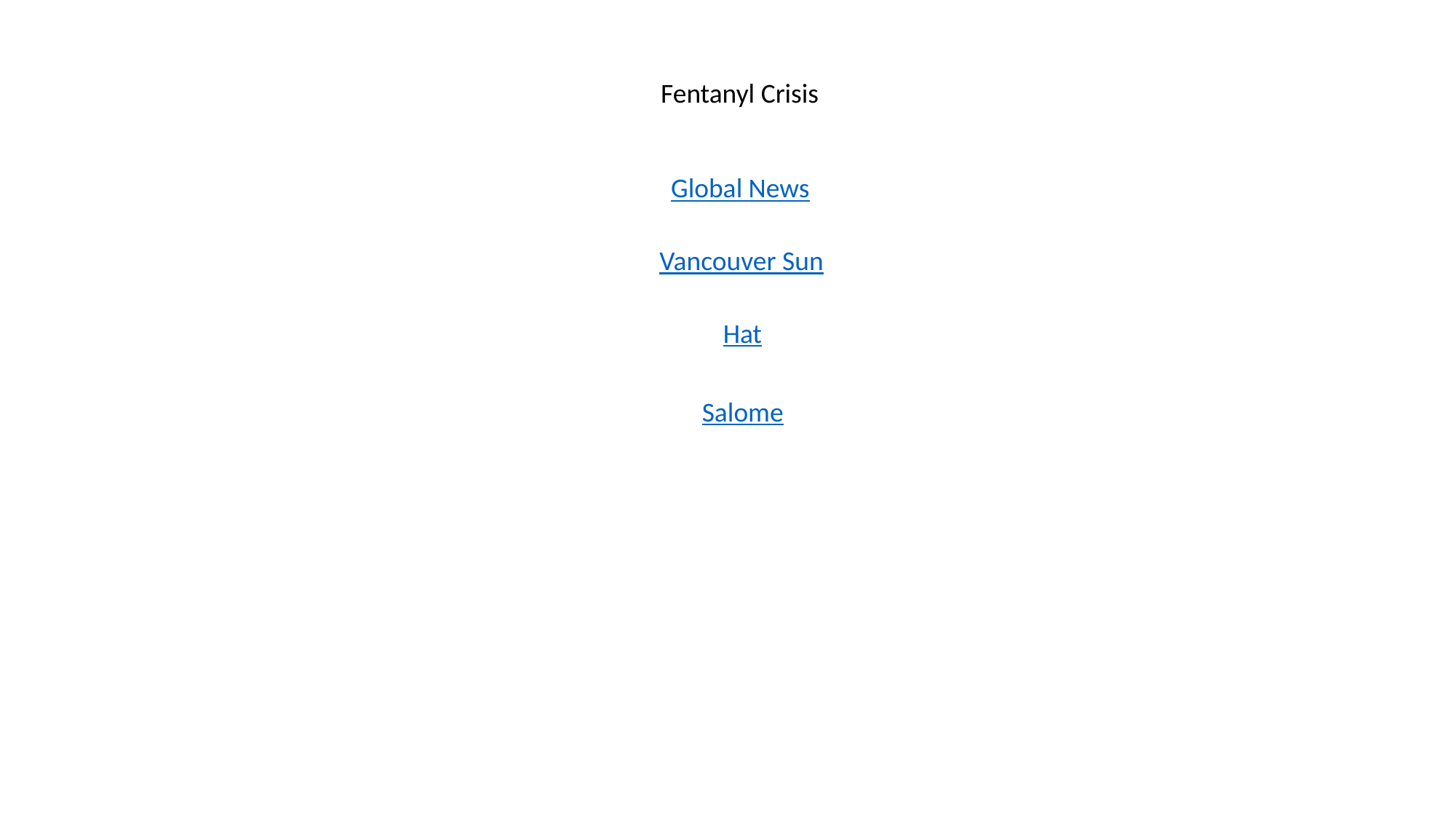

Fentanyl Crisis
Global News
Vancouver Sun
Hat
Salome